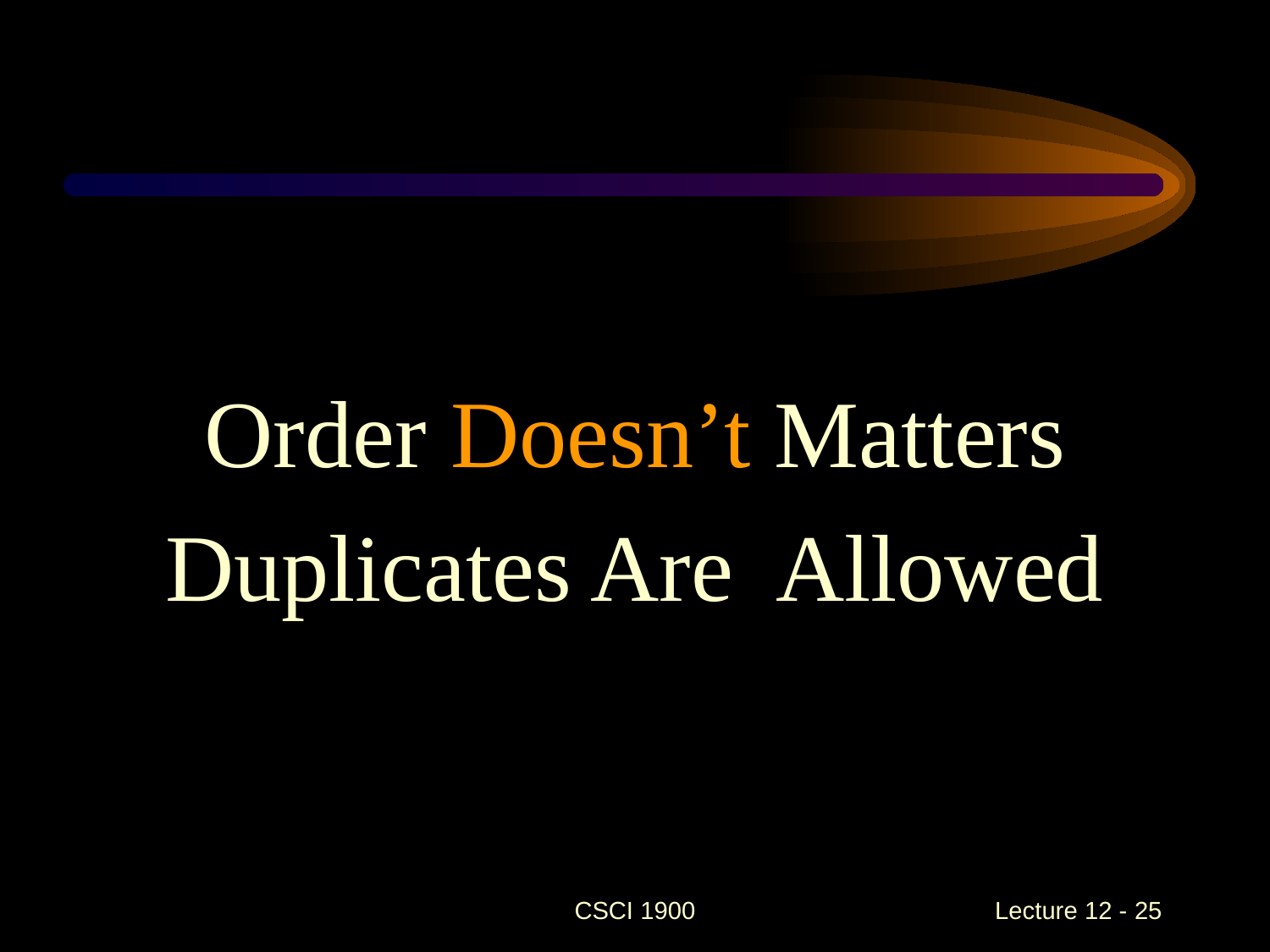

Order Doesn’t Matters
Duplicates Are  Allowed

CSCI 1900
 Lecture 12 - 25